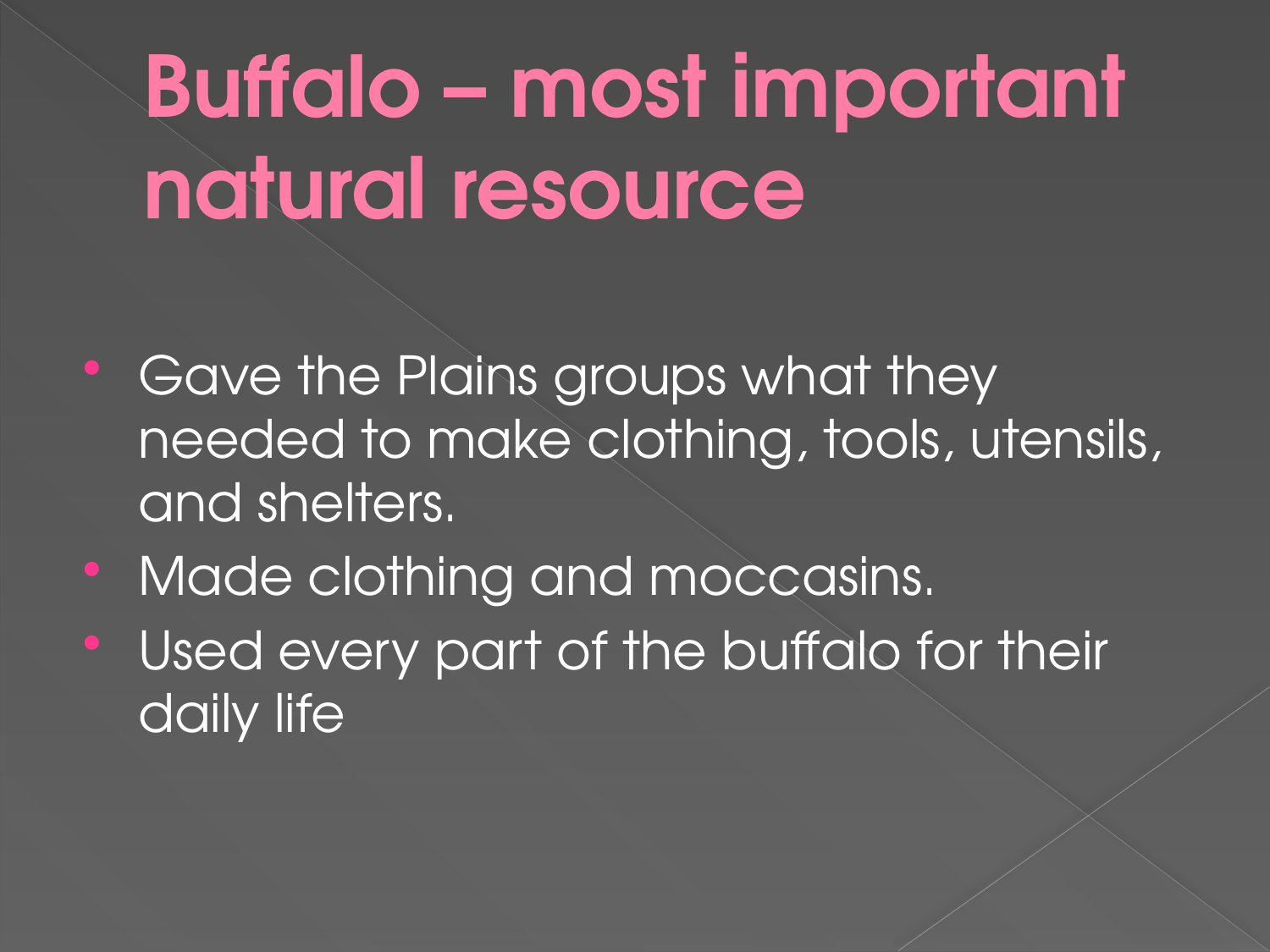

# Buffalo – most important natural resource

Gave the Plains groups what they needed to make clothing, tools, utensils, and shelters.
Made clothing and moccasins.
Used every part of the buffalo for their daily life